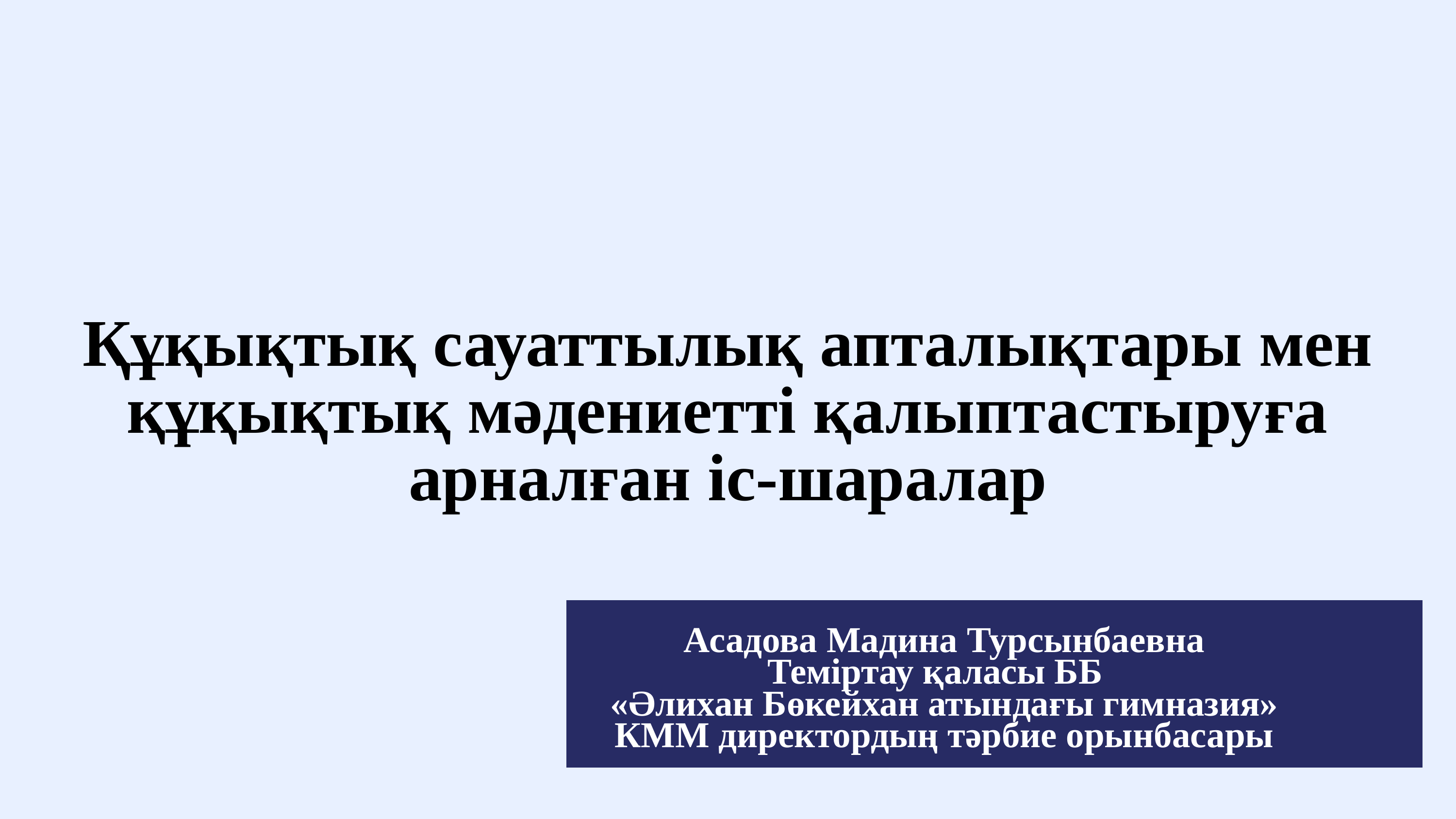

Құқықтық сауаттылық апталықтары мен құқықтық мәдениетті қалыптастыруға арналған іс-шаралар

Асадова Мадина Турсынбаевна
Теміртау қаласы ББ
«Әлихан Бөкейхан атындағы гимназия» КММ директордың тәрбие орынбасары